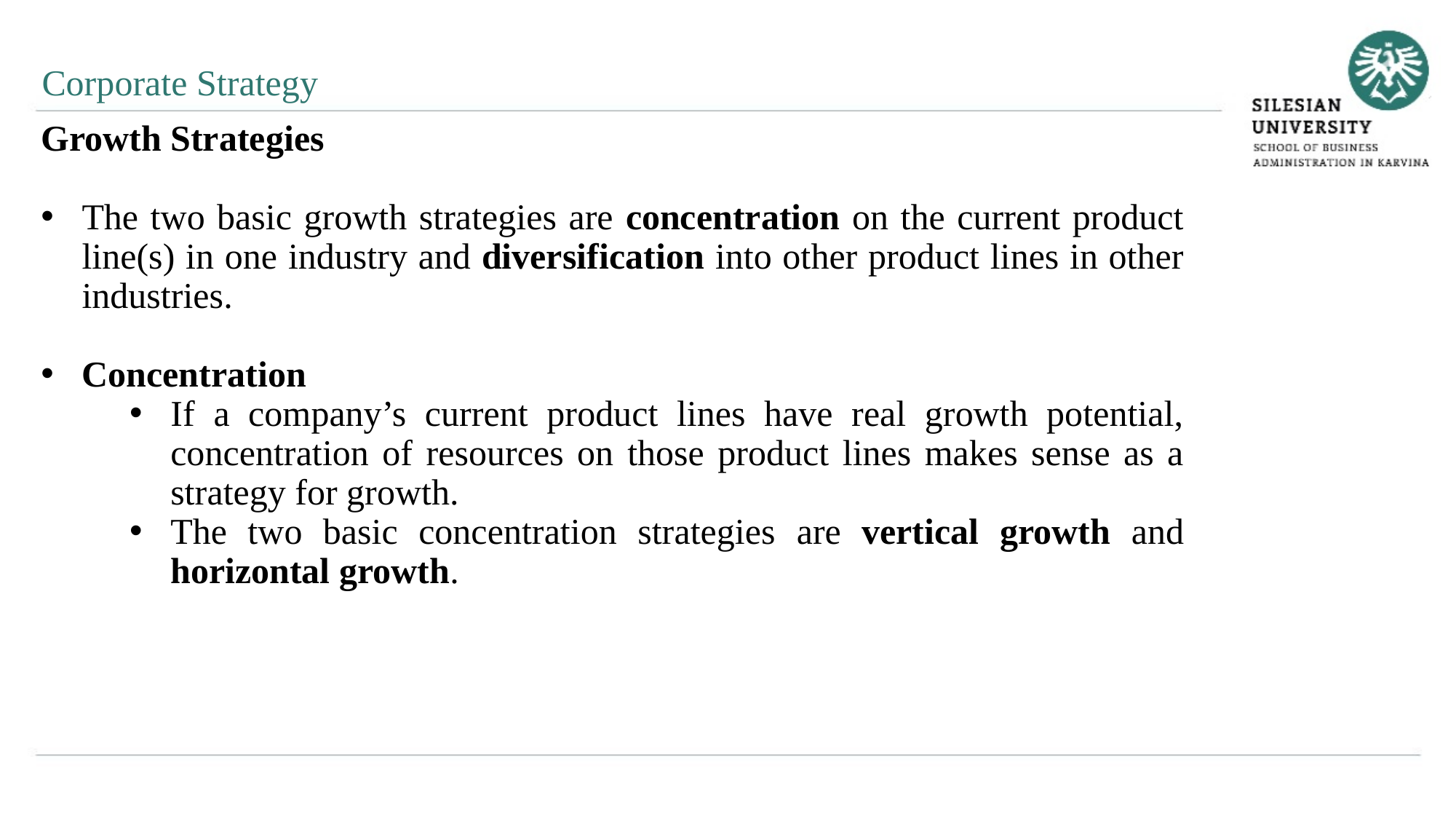

Corporate Strategy
Growth Strategies

The two basic growth strategies are concentration on the current product line(s) in one industry and diversification into other product lines in other industries.

Concentration
If a company’s current product lines have real growth potential, concentration of resources on those product lines makes sense as a strategy for growth.
The two basic concentration strategies are vertical growth and horizontal growth.